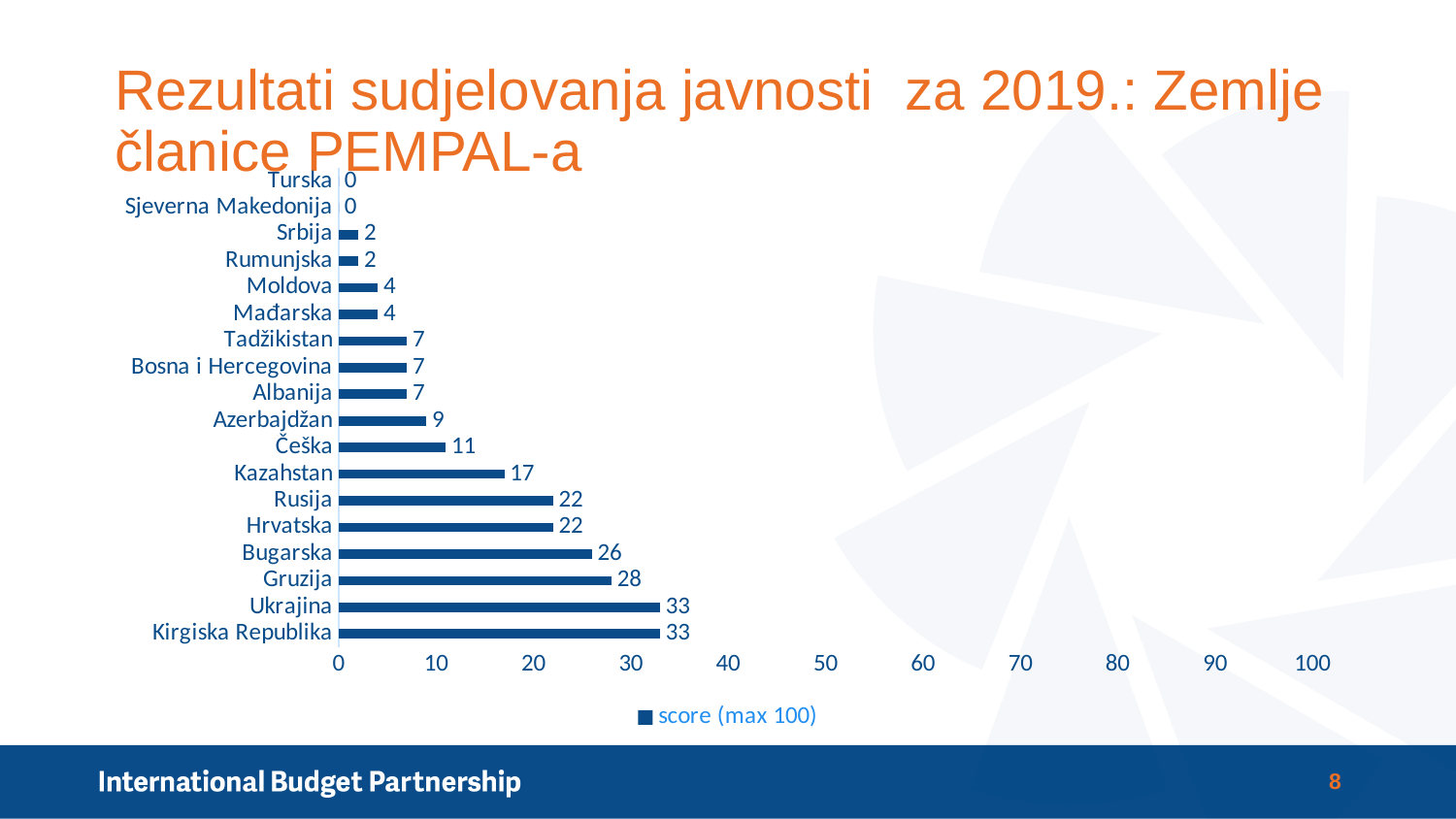

# Rezultati sudjelovanja javnosti  za 2019.: Zemlje članice PEMPAL-a

### Chart

| Category | score (max 100) |
|---|---|
| Kirgiska Republika | 33.0 |
| Ukrajina | 33.0 |
| Gruzija | 28.0 |
| Bugarska | 26.0 |
| Hrvatska | 22.0 |
| Rusija | 22.0 |
| Kazahstan | 17.0 |
| Češka | 11.0 |
| Azerbajdžan | 9.0 |
| Albanija | 7.0 |
| Bosna i Hercegovina | 7.0 |
| Tadžikistan | 7.0 |
| Mađarska | 4.0 |
| Moldova | 4.0 |
| Rumunjska | 2.0 |
| Srbija | 2.0 |
| Sjeverna Makedonija | 0.0 |
| Turska | 0.0 |
8